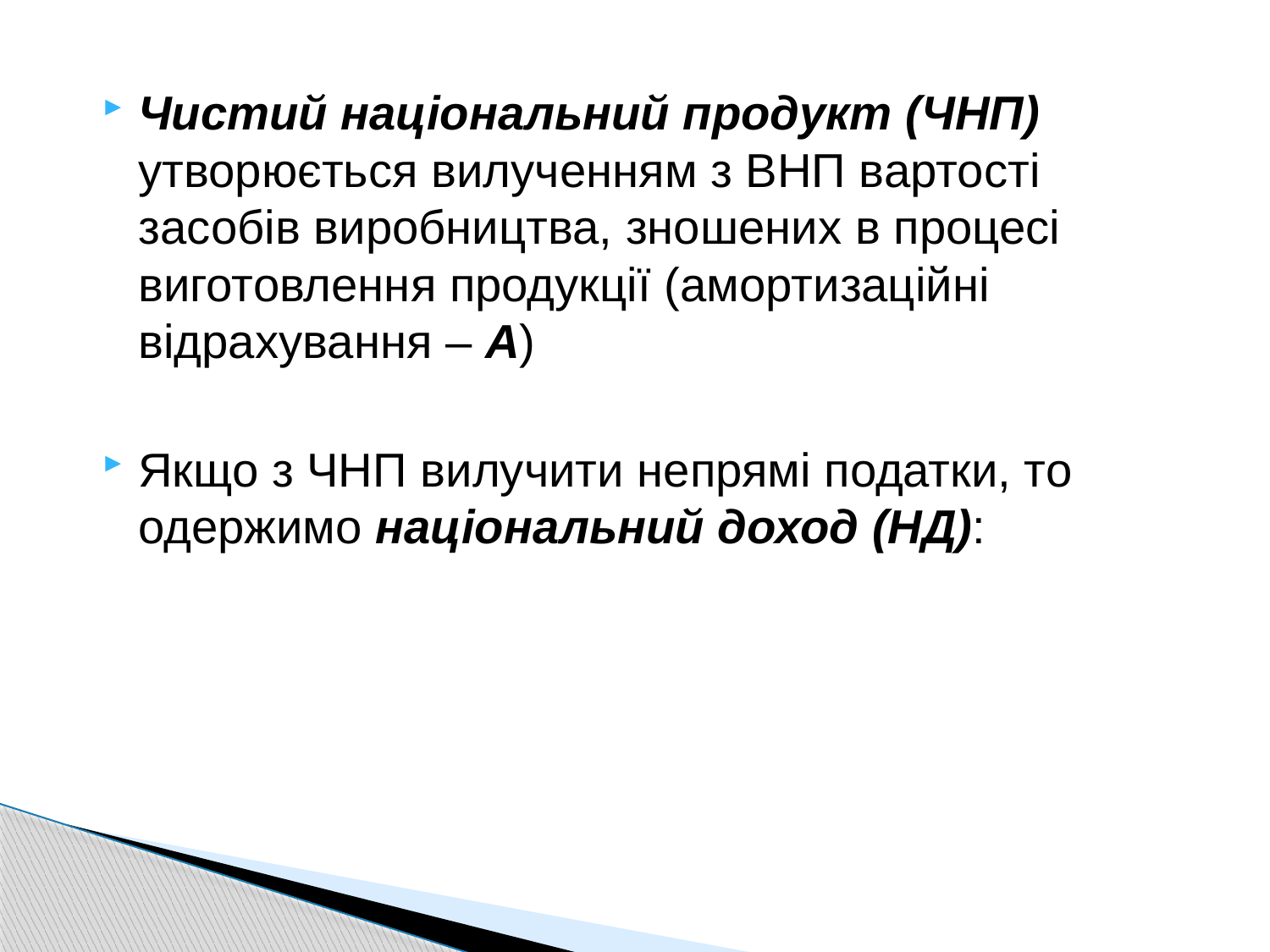

Чистий національний продукт (ЧНП) утворюється вилученням з ВНП вартості засобів виробництва, зношених в процесі виготовлення продукції (амортизаційні відрахування – А)

Якщо з ЧНП вилучити непрямі податки, то одержимо національний доход (НД):